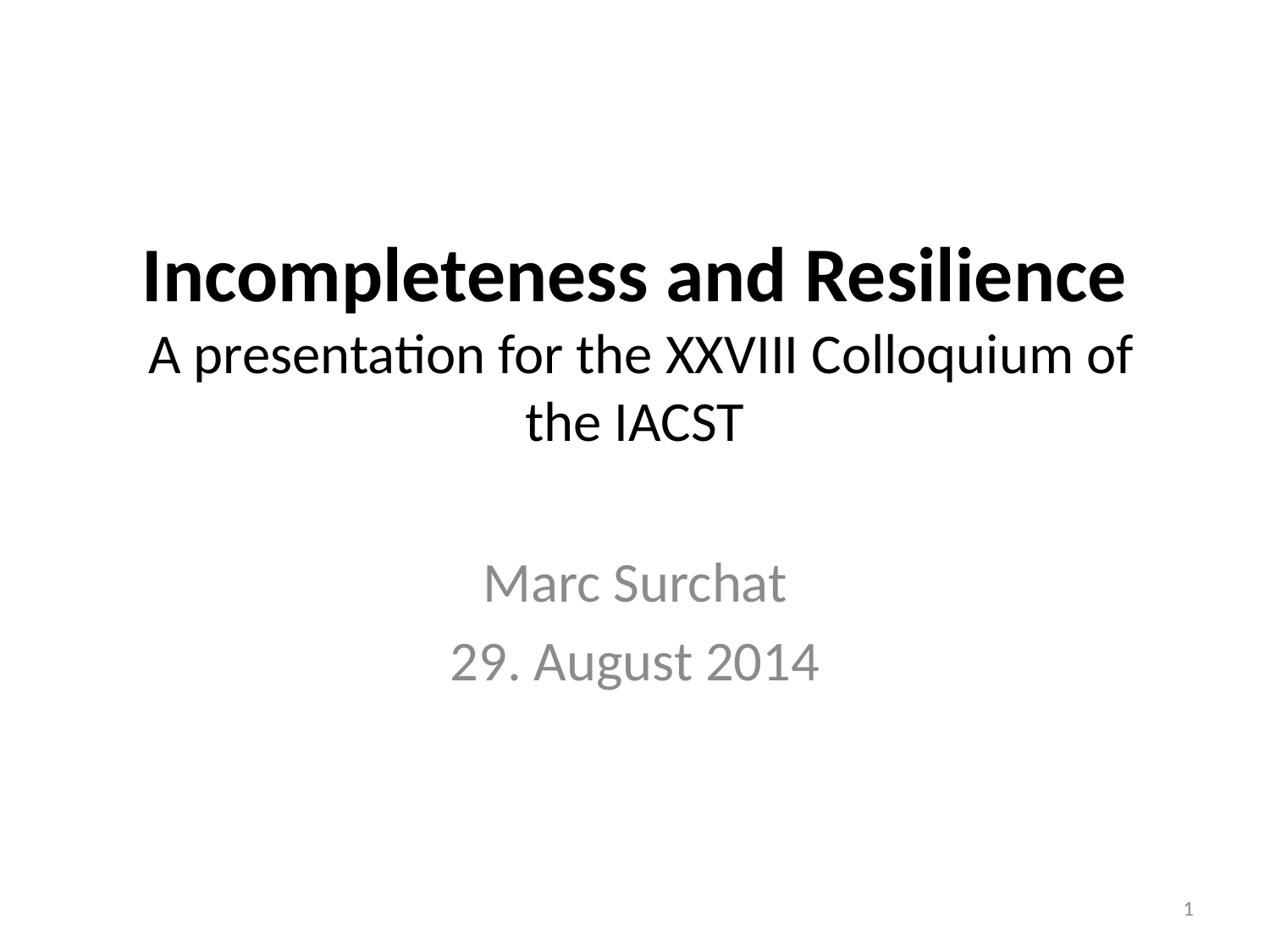

# Incompleteness and Resilience A presentation for the XXVIII Colloquium of the IACST
Marc Surchat
29. August 2014
1